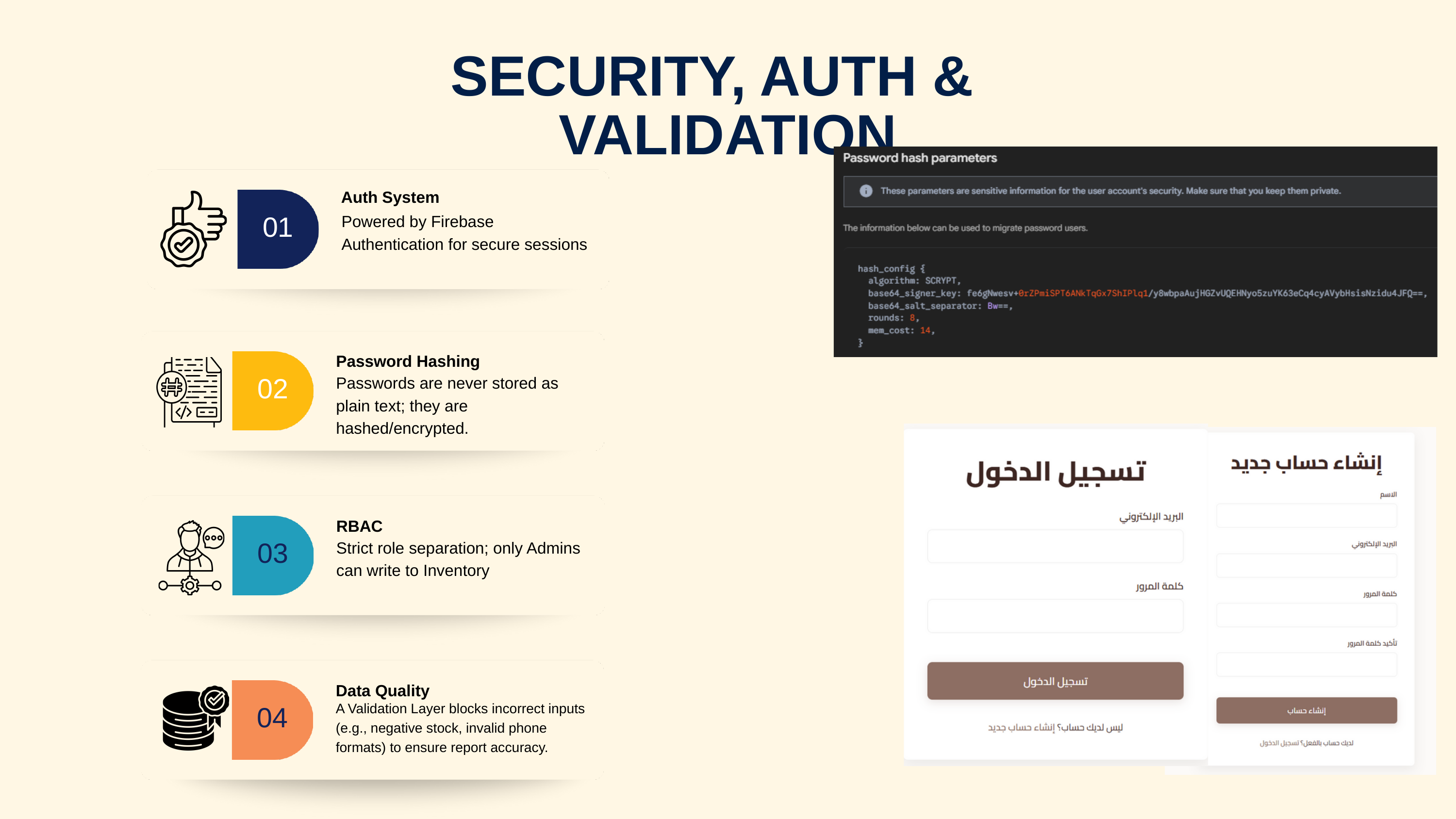

SECURITY, AUTH &   VALIDATION

Auth System

01
Powered by Firebase Authentication for secure sessions

Password Hashing

02
Passwords are never stored as plain text; they are hashed/encrypted.

RBAC

03
Strict role separation; only Admins can write to Inventory

Data Quality

04
A Validation Layer blocks incorrect inputs (e.g., negative stock, invalid phone formats) to ensure report accuracy.